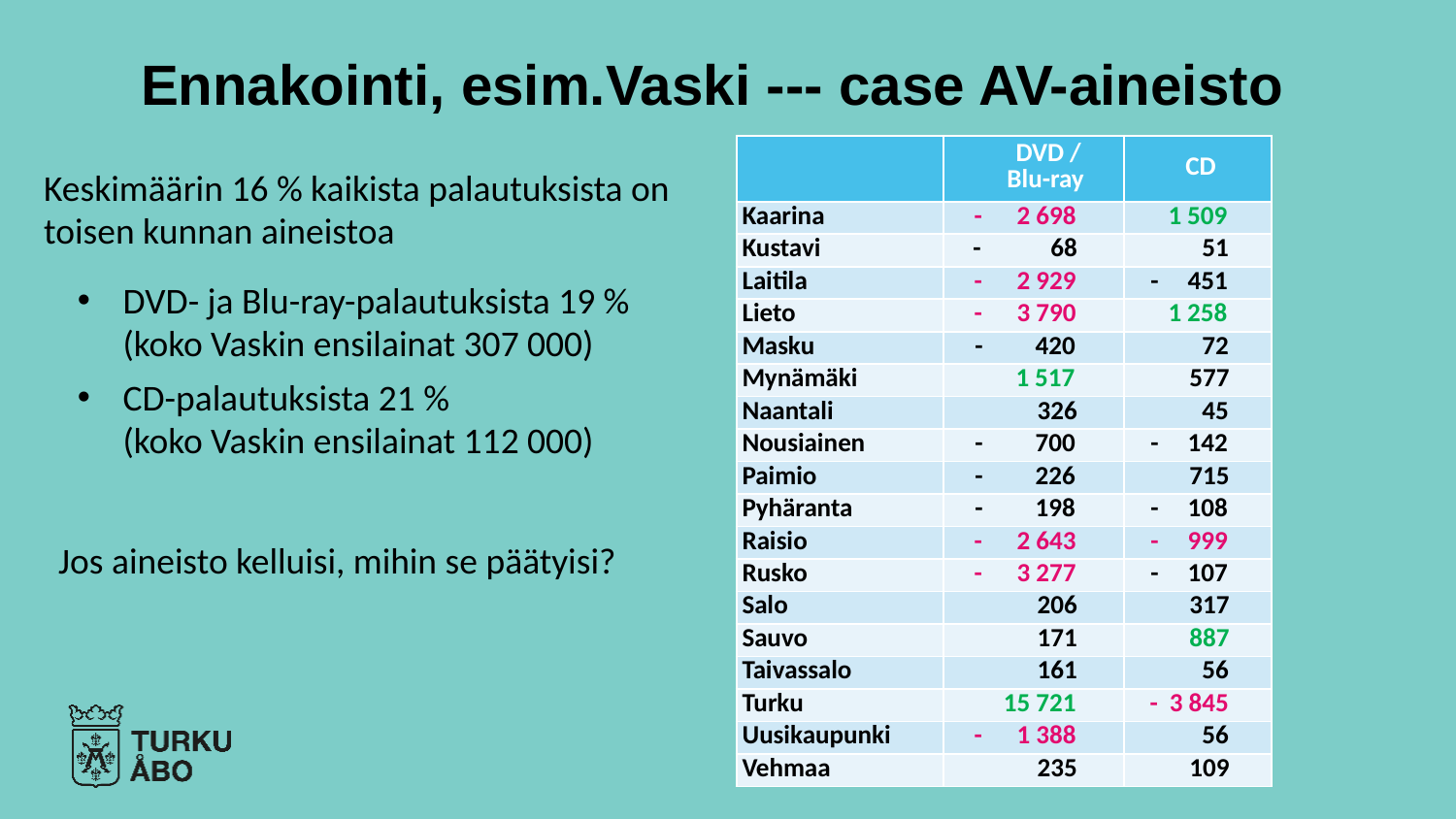

# Ennakointi, esim.Vaski --- case AV-aineisto

|  | DVD /     Blu-ray | CD |
| --- | --- | --- |
| Kaarina | -      2 698 | 1 509 |
| Kustavi | -            68 | 51 |
| Laitila | -      2 929 | -     451 |
| Lieto | -      3 790 | 1 258 |
| Masku | -         420 | 72 |
| Mynämäki | 1 517 | 577 |
| Naantali | 326 | 45 |
| Nousiainen | -         700 | -     142 |
| Paimio | -         226 | 715 |
| Pyhäranta | -         198 | -     108 |
| Raisio | -      2 643 | -     999 |
| Rusko | -      3 277 | -     107 |
| Salo | 206 | 317 |
| Sauvo | 171 | 887 |
| Taivassalo | 161 | 56 |
| Turku | 15 721 | -  3 845 |
| Uusikaupunki | -      1 388 | 56 |
| Vehmaa | 235 | 109 |
Keskimäärin 16 % kaikista palautuksista on toisen kunnan aineistoa

DVD- ja Blu-ray-palautuksista 19 %
(koko Vaskin ensilainat 307 000)
CD-palautuksista 21 %
(koko Vaskin ensilainat 112 000)
Jos aineisto kelluisi, mihin se päätyisi?